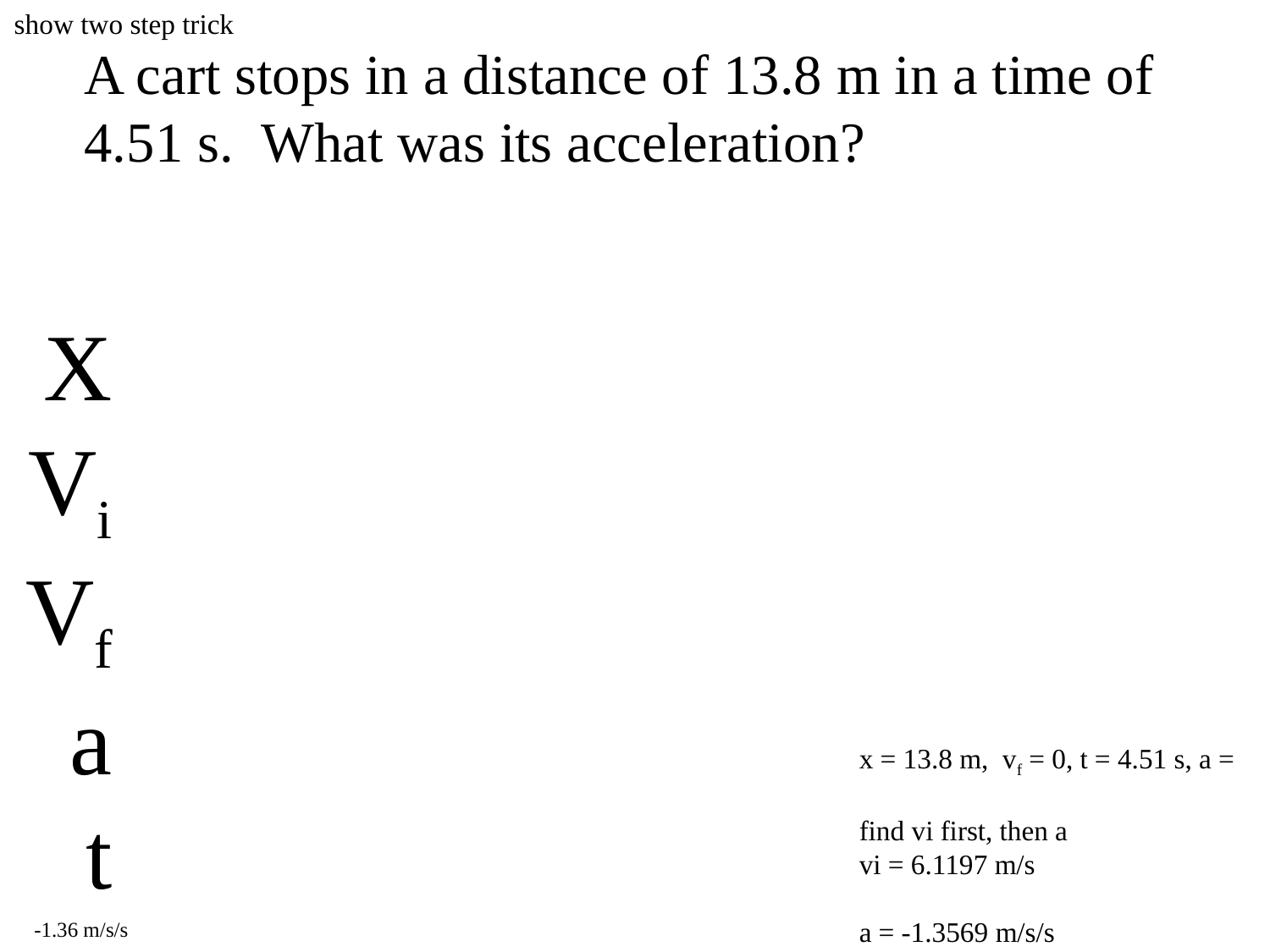

show two step trick
A cart stops in a distance of 13.8 m in a time of 4.51 s.  What was its acceleration?
X
Vi
Vf
a
t
x = 13.8 m,  vf = 0, t = 4.51 s, a =

find vi first, then a
vi = 6.1197 m/s

a = -1.3569 m/s/s
-1.36 m/s/s